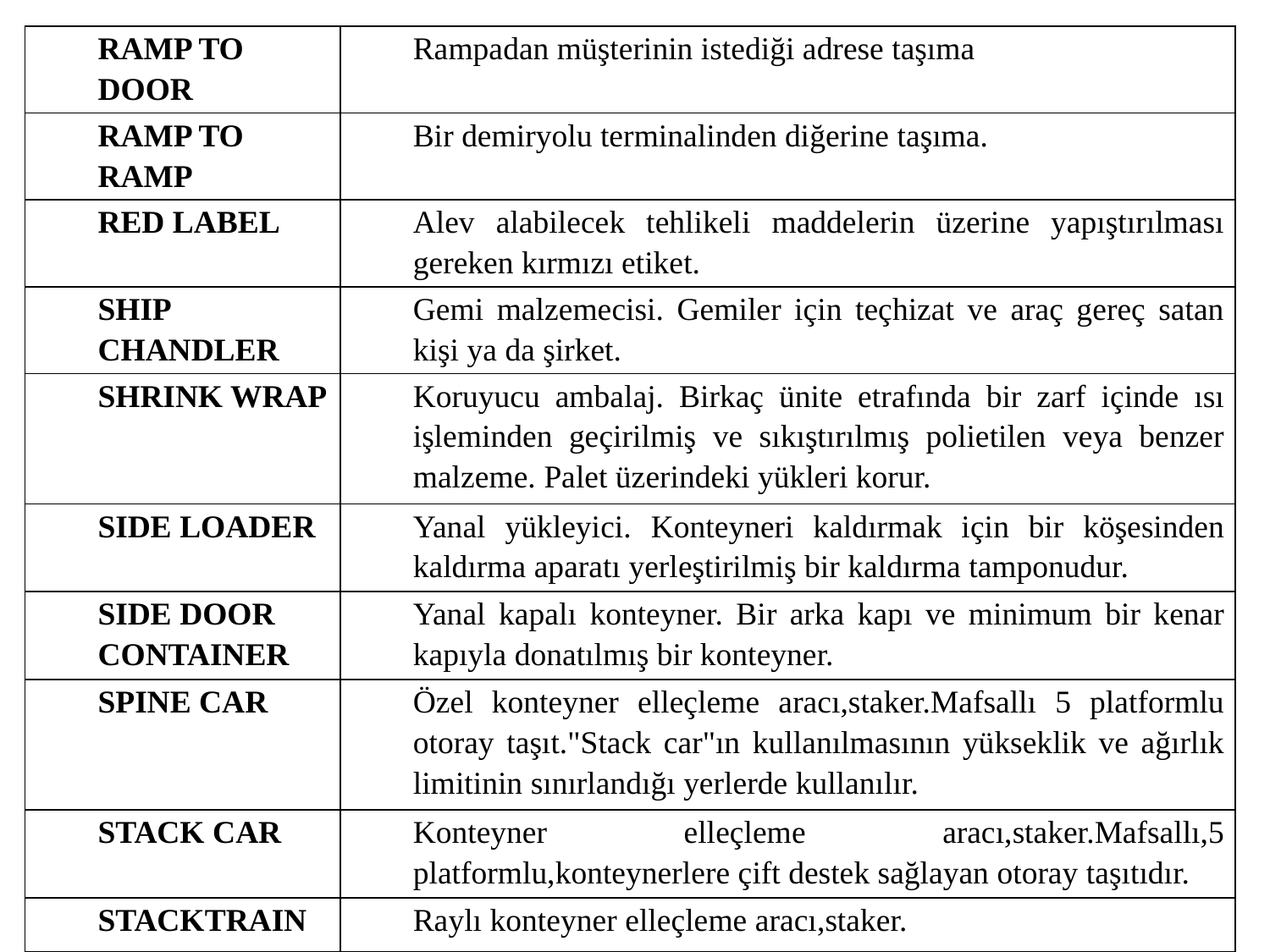

| RAMP TO DOOR | Rampadan müşterinin istediği adrese taşıma |
| --- | --- |
| RAMP TO RAMP | Bir demiryolu terminalinden diğerine taşıma. |
| RED LABEL | Alev alabilecek tehlikeli maddelerin üzerine yapıştırılması gereken kırmızı etiket. |
| SHIP CHANDLER | Gemi malzemecisi. Gemiler için teçhizat ve araç gereç satan kişi ya da şirket. |
| SHRINK WRAP | Koruyucu ambalaj. Birkaç ünite etrafında bir zarf içinde ısı işleminden geçirilmiş ve sıkıştırılmış polietilen veya benzer malzeme. Palet üzerindeki yükleri korur. |
| SIDE LOADER | Yanal yükleyici. Konteyneri kaldırmak için bir köşesinden kaldırma aparatı yerleştirilmiş bir kaldırma tamponudur. |
| SIDE DOOR CONTAINER | Yanal kapalı konteyner. Bir arka kapı ve minimum bir kenar kapıyla donatılmış bir konteyner. |
| SPINE CAR | Özel konteyner elleçleme aracı,staker.Mafsallı 5 platformlu otoray taşıt."Stack car"ın kullanılmasının yükseklik ve ağırlık limitinin sınırlandığı yerlerde kullanılır. |
| STACK CAR | Konteyner elleçleme aracı,staker.Mafsallı,5 platformlu,konteynerlere çift destek sağlayan otoray taşıtıdır. |
| STACKTRAIN | Raylı konteyner elleçleme aracı,staker. |